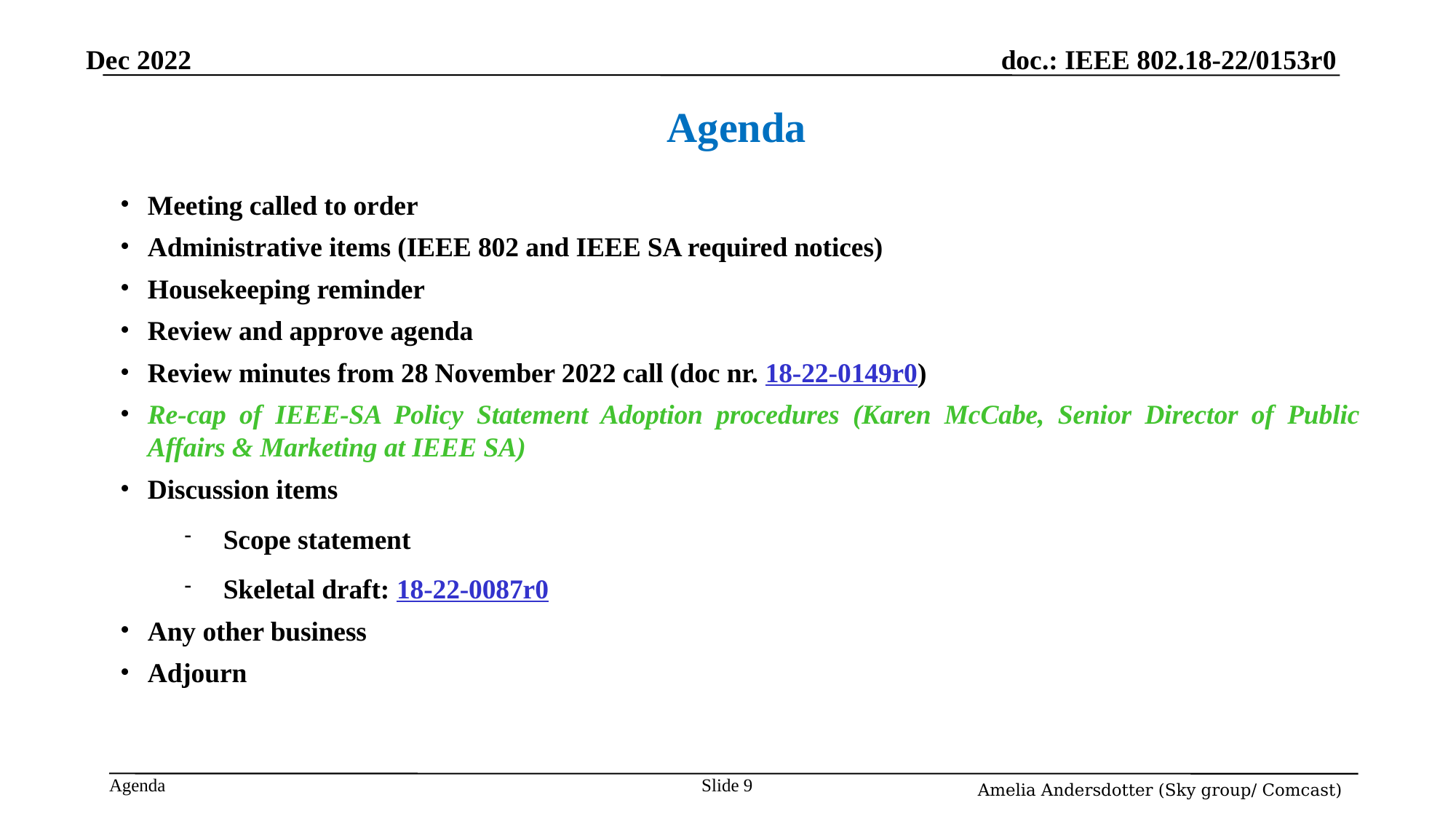

# Agenda
Meeting called to order
Administrative items (IEEE 802 and IEEE SA required notices)
Housekeeping reminder
Review and approve agenda
Review minutes from 28 November 2022 call (doc nr. 18-22-0149r0)
Re-cap of IEEE-SA Policy Statement Adoption procedures (Karen McCabe, Senior Director of Public Affairs & Marketing at IEEE SA)
Discussion items
Scope statement
Skeletal draft: 18-22-0087r0
Any other business
Adjourn

Slide 9
Amelia Andersdotter (Sky group/ Comcast)